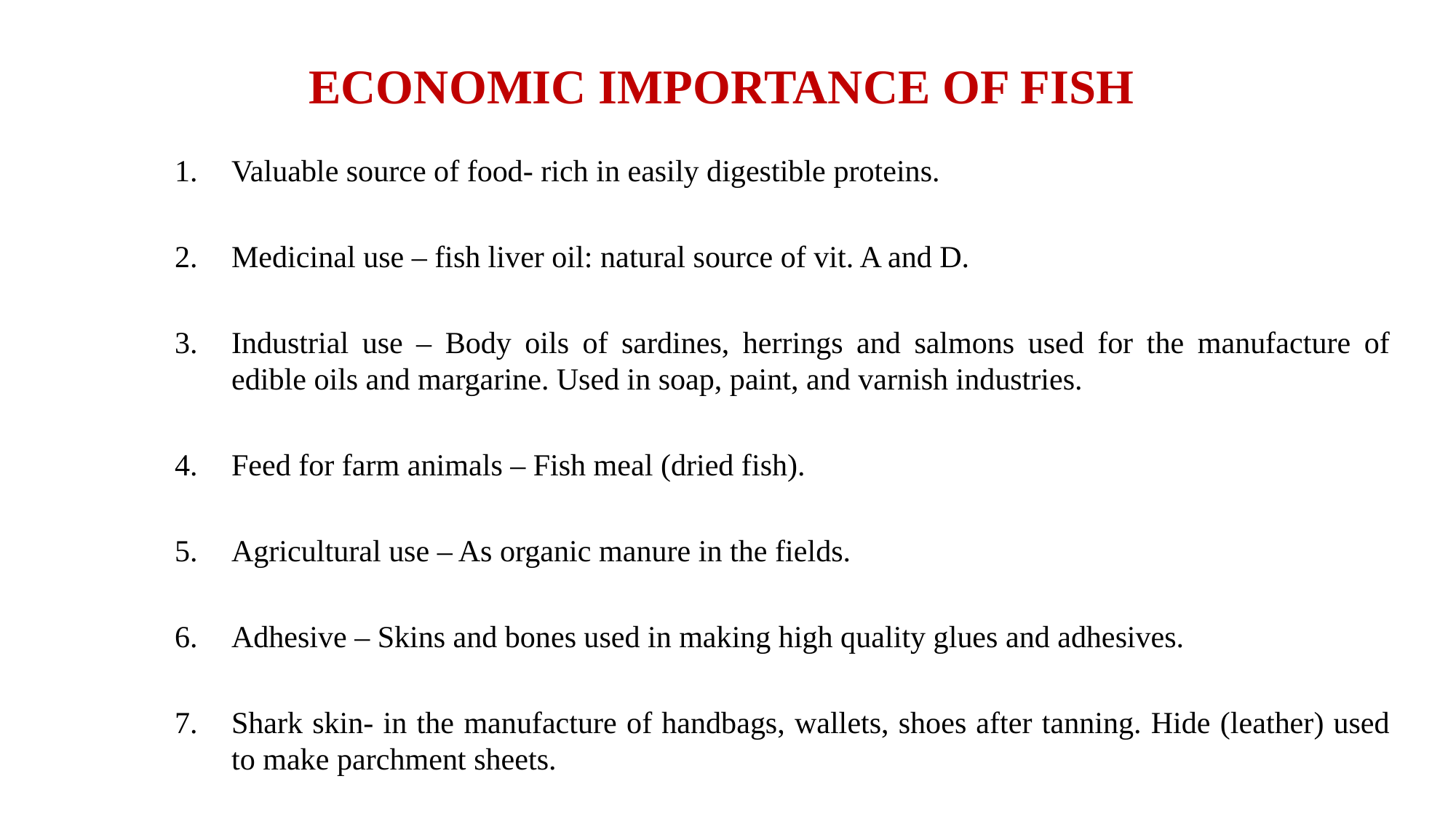

# ECONOMIC IMPORTANCE OF FISH
Valuable source of food- rich in easily digestible proteins.

Medicinal use – fish liver oil: natural source of vit. A and D.

Industrial use – Body oils of sardines, herrings and salmons used for the manufacture of edible oils and margarine. Used in soap, paint, and varnish industries.

Feed for farm animals – Fish meal (dried fish).

Agricultural use – As organic manure in the fields.

Adhesive – Skins and bones used in making high quality glues and adhesives.

Shark skin- in the manufacture of handbags, wallets, shoes after tanning. Hide (leather) used to make parchment sheets.